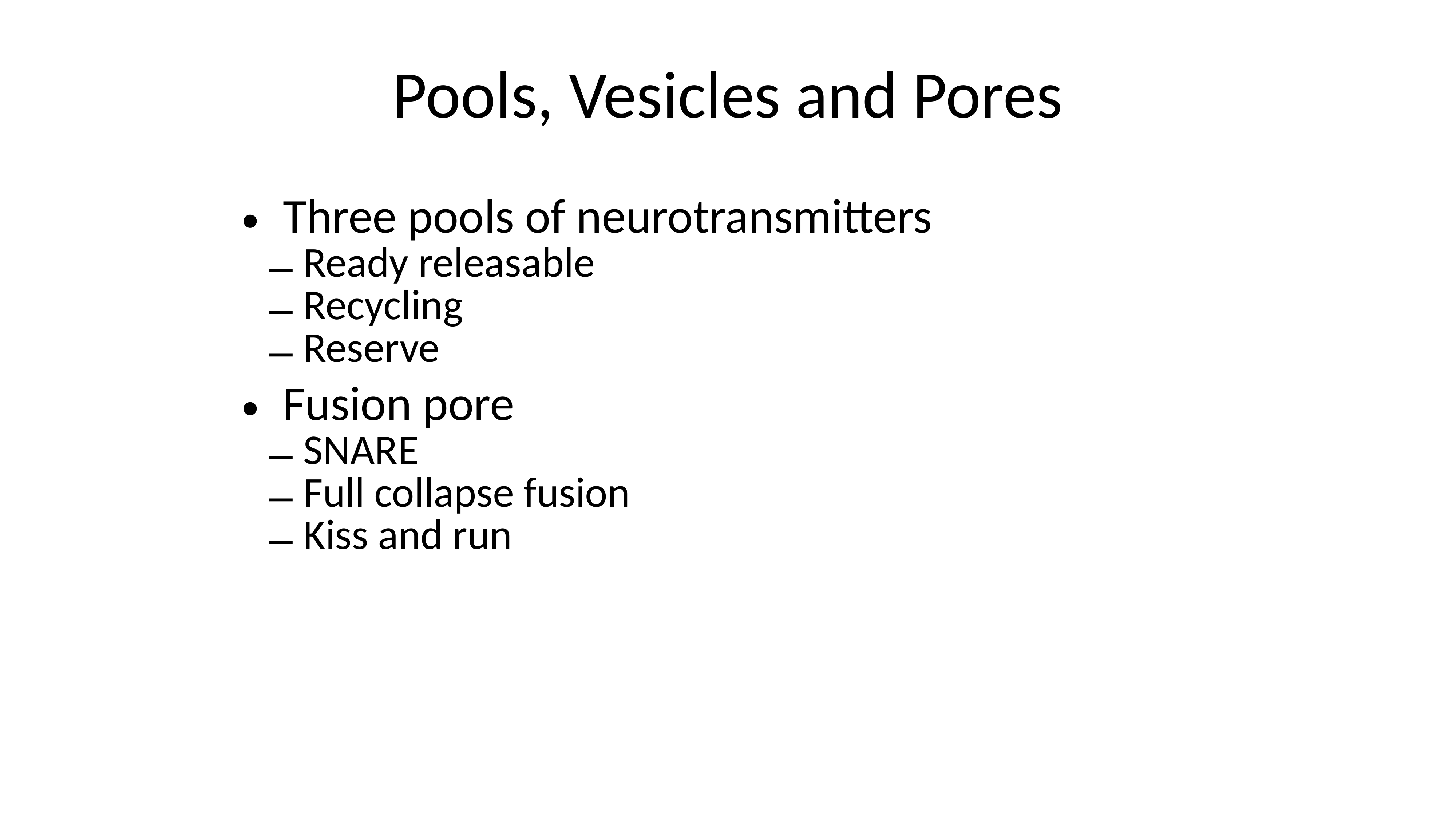

Pools, Vesicles and Pores
Three pools of neurotransmitters
Ready releasable
Recycling
Reserve
Fusion pore
SNARE
Full collapse fusion
Kiss and run